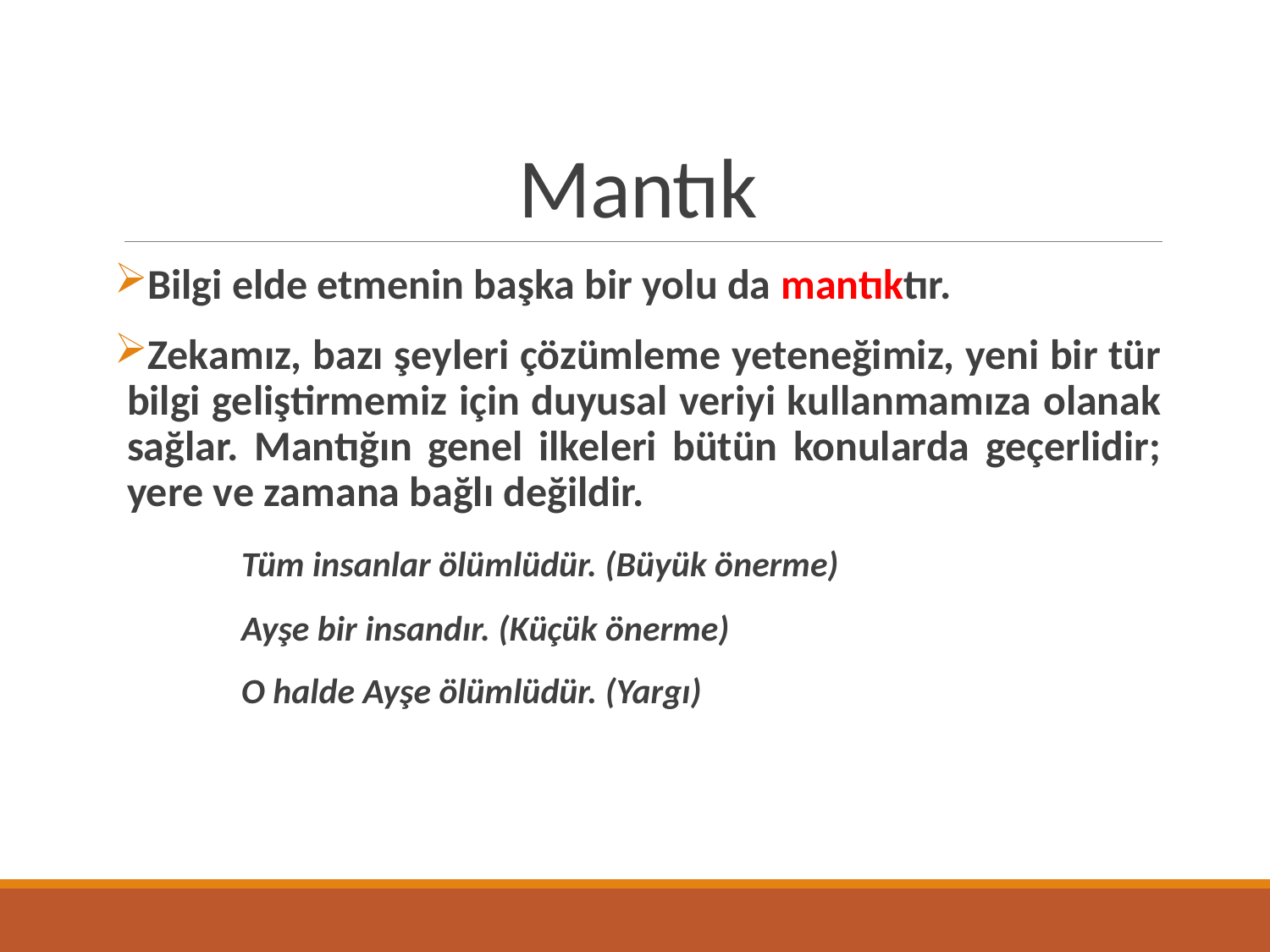

# Mantık
Bilgi elde etmenin başka bir yolu da mantıktır.
Zekamız, bazı şeyleri çözümleme yeteneğimiz, yeni bir tür bilgi geliştirmemiz için duyusal veriyi kullanmamıza olanak sağlar. Mantığın genel ilkeleri bütün konularda geçerlidir; yere ve zamana bağlı değildir.
	Tüm insanlar ölümlüdür. (Büyük önerme)
	Ayşe bir insandır. (Küçük önerme)
	O halde Ayşe ölümlüdür. (Yargı)